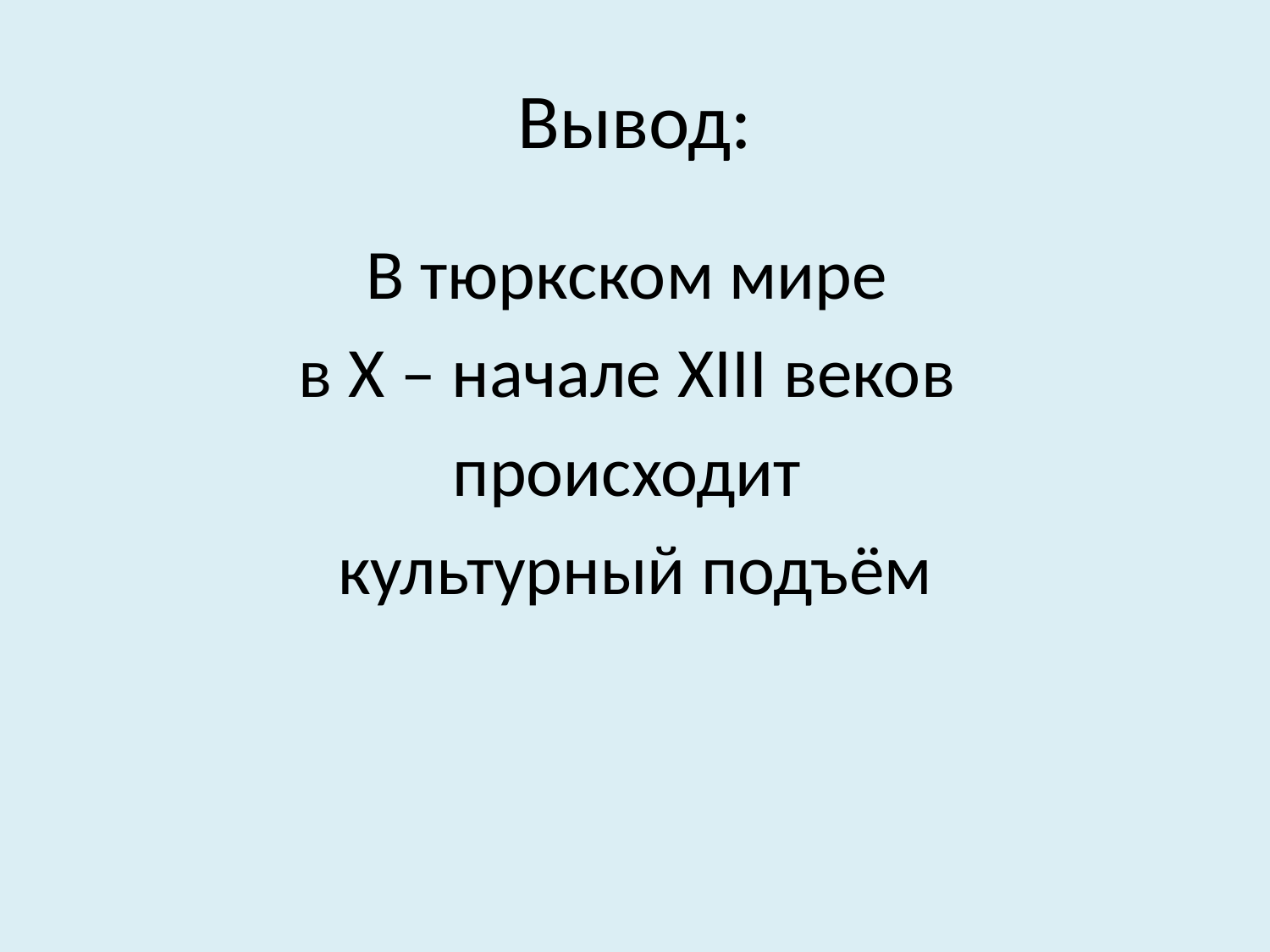

# Вывод:
В тюркском мире
в X – начале XІІІ веков
происходит
культурный подъём